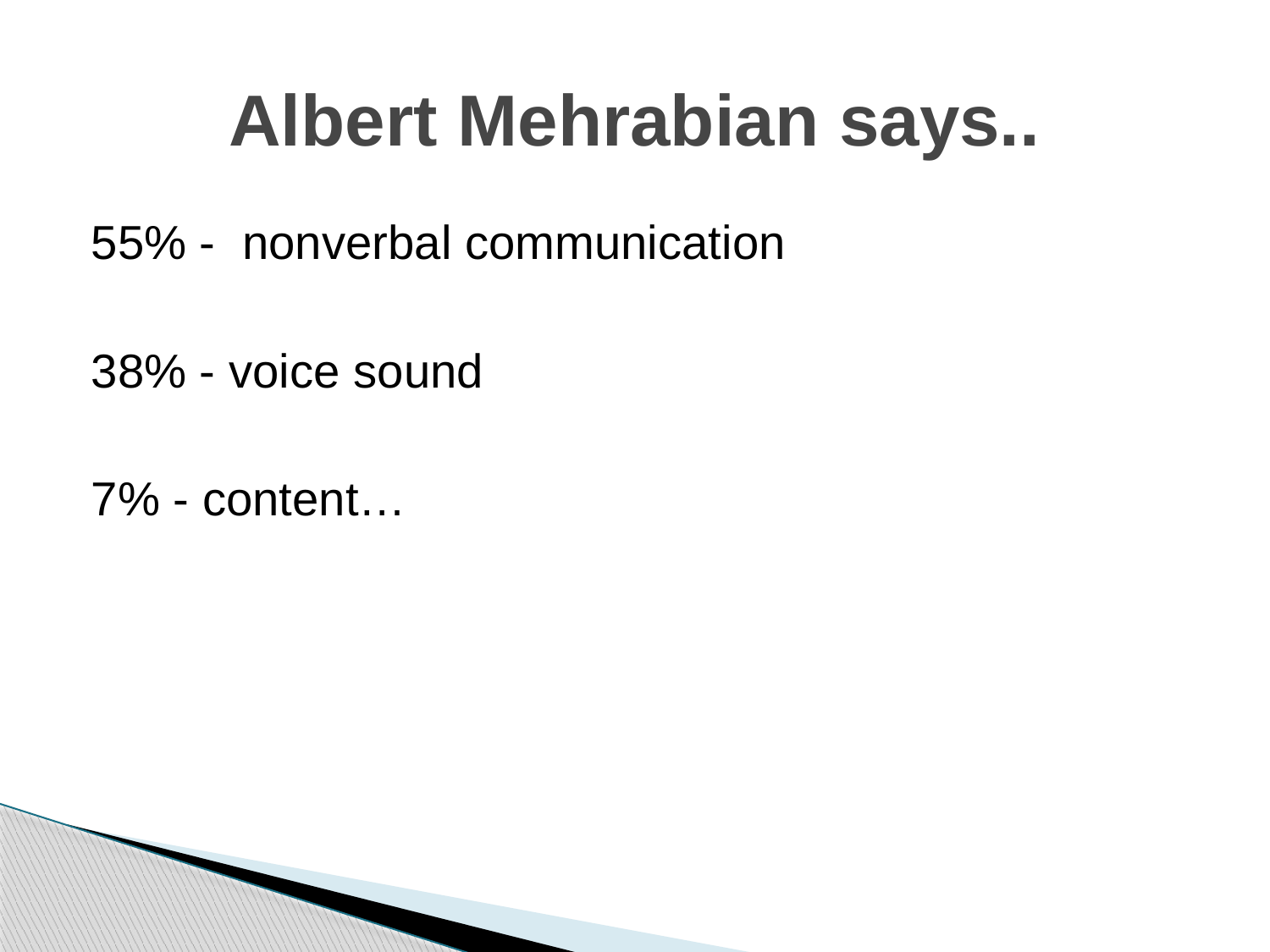

# Albert Mehrabian says..
55% -  nonverbal communication

38% - voice sound

7% - content…